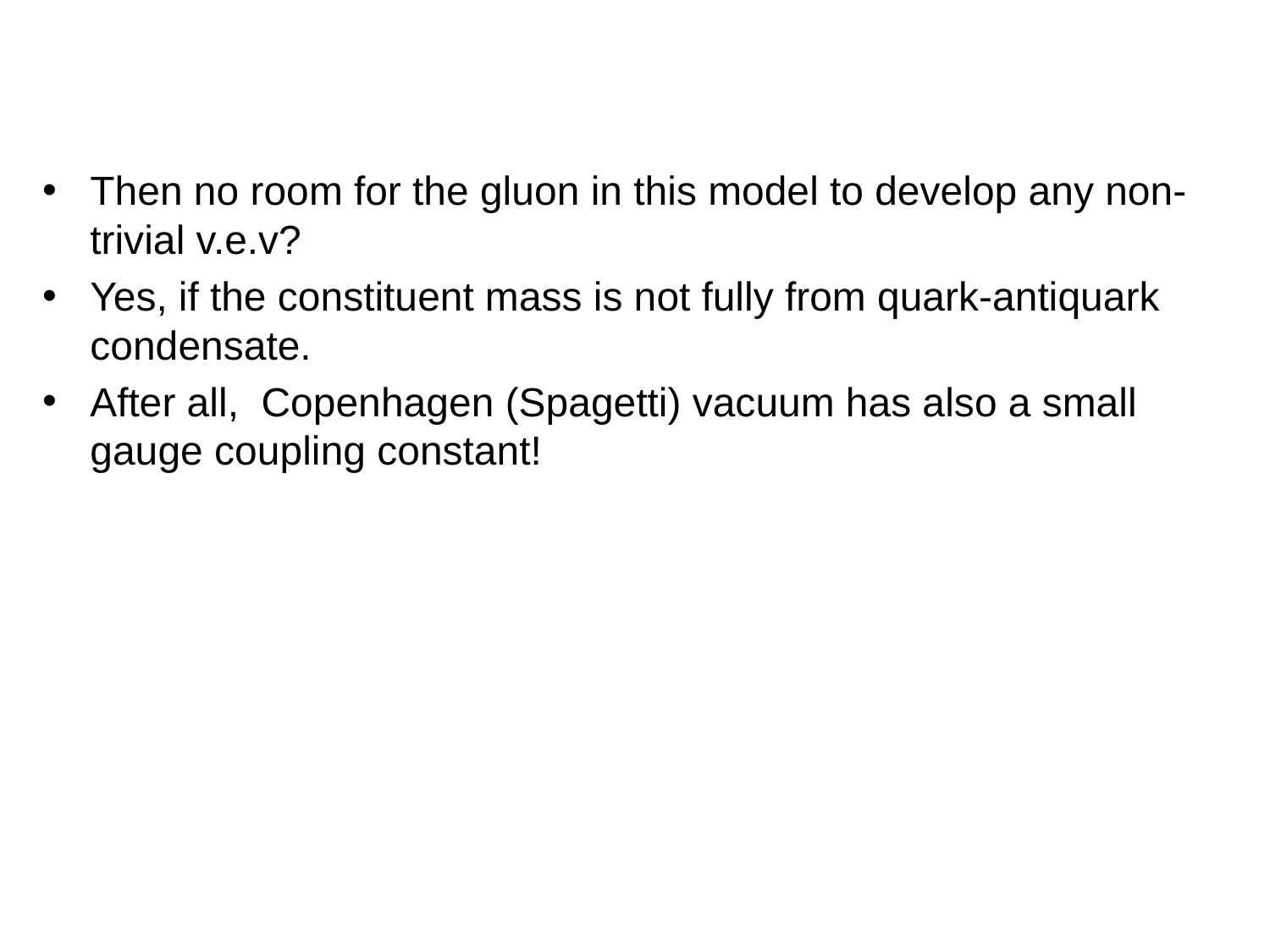

Then no room for the gluon in this model to develop any non-trivial v.e.v?
Yes, if the constituent mass is not fully from quark-antiquark condensate.
After all,  Copenhagen (Spagetti) vacuum has also a small gauge coupling constant!